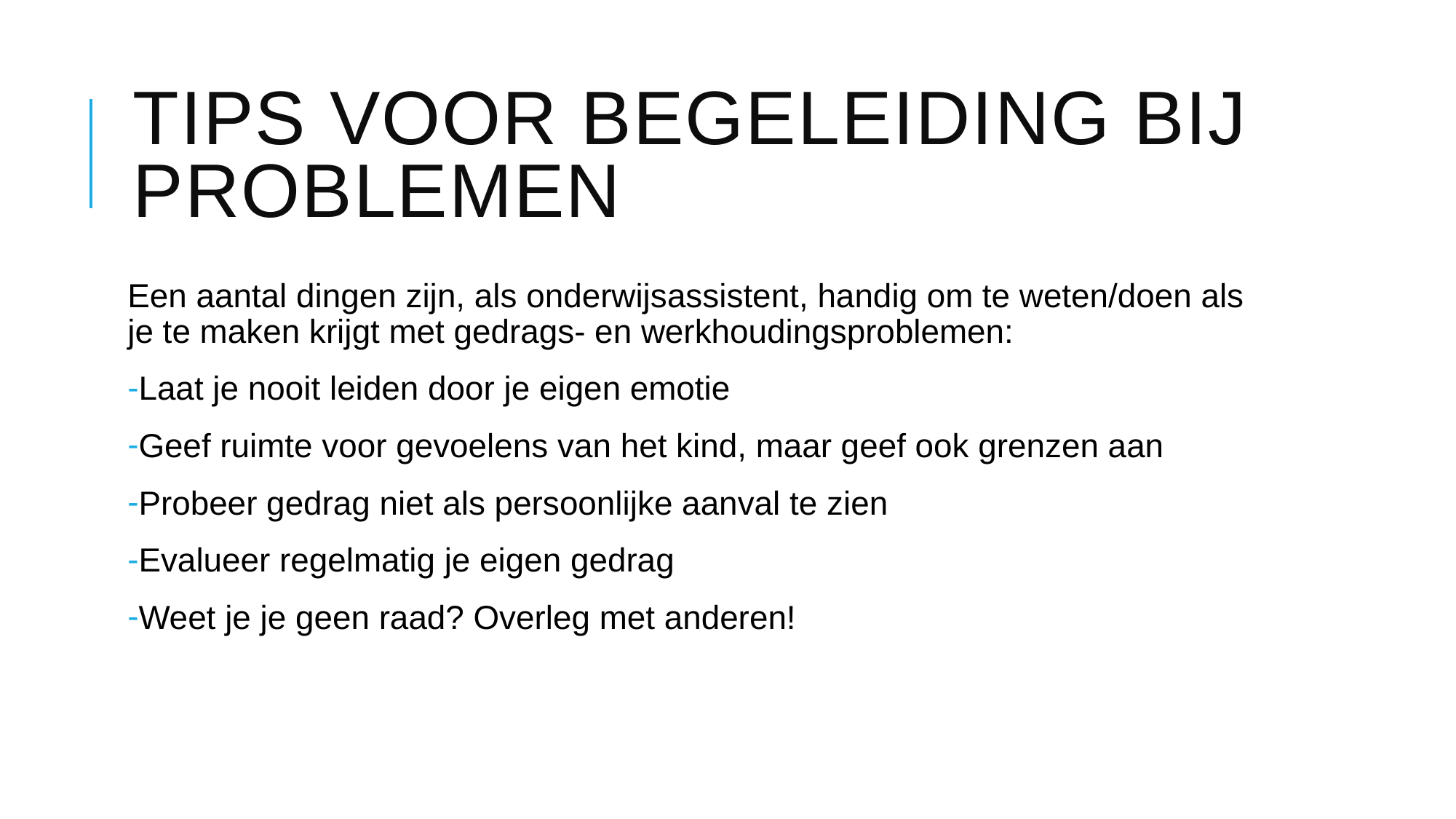

# Tips voor begeleiding bij problemen
Een aantal dingen zijn, als onderwijsassistent, handig om te weten/doen als je te maken krijgt met gedrags- en werkhoudingsproblemen:
Laat je nooit leiden door je eigen emotie
Geef ruimte voor gevoelens van het kind, maar geef ook grenzen aan
Probeer gedrag niet als persoonlijke aanval te zien
Evalueer regelmatig je eigen gedrag
Weet je je geen raad? Overleg met anderen!